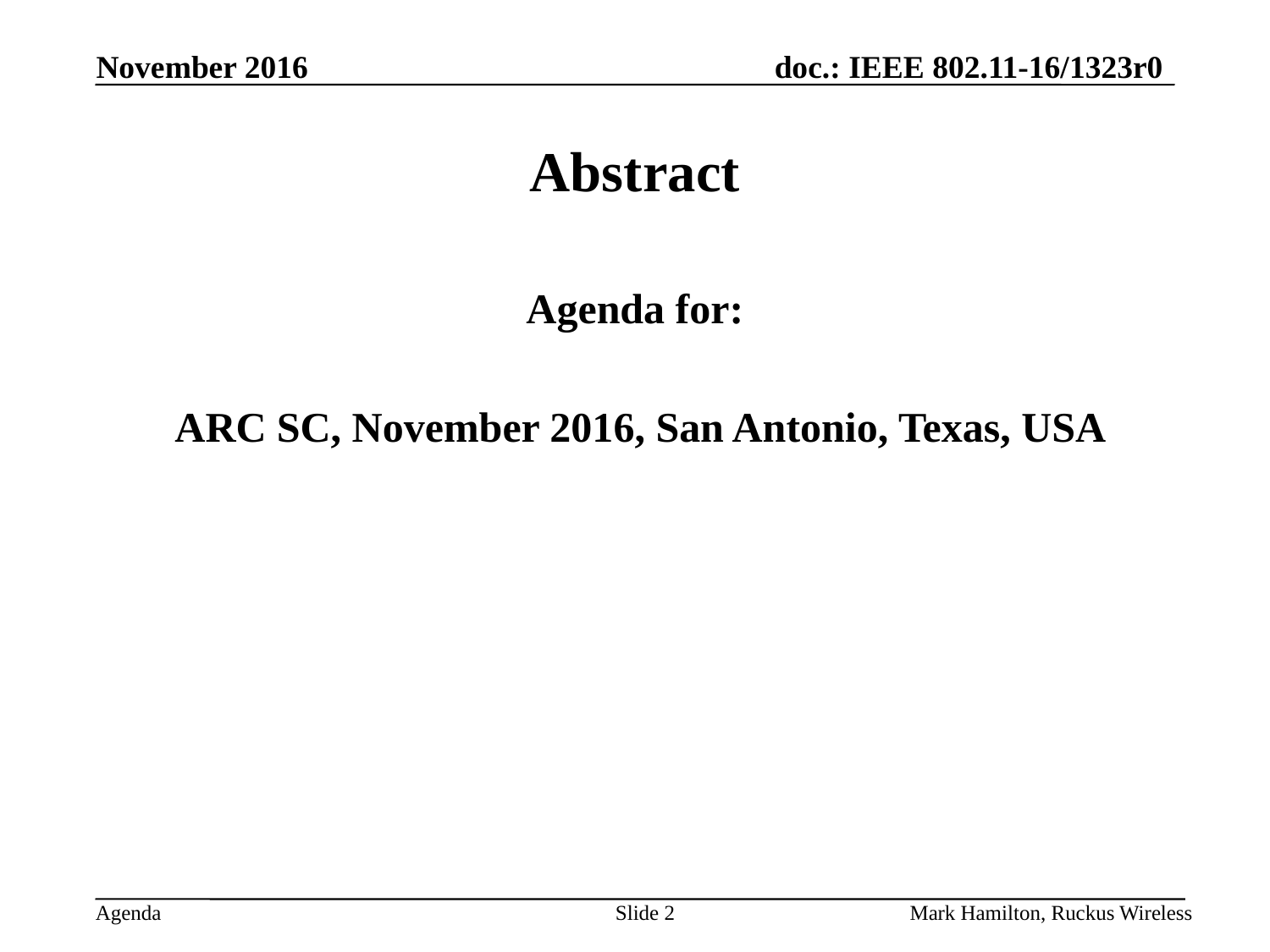

# Abstract
Agenda for:

 ARC SC, November 2016, San Antonio, Texas, USA